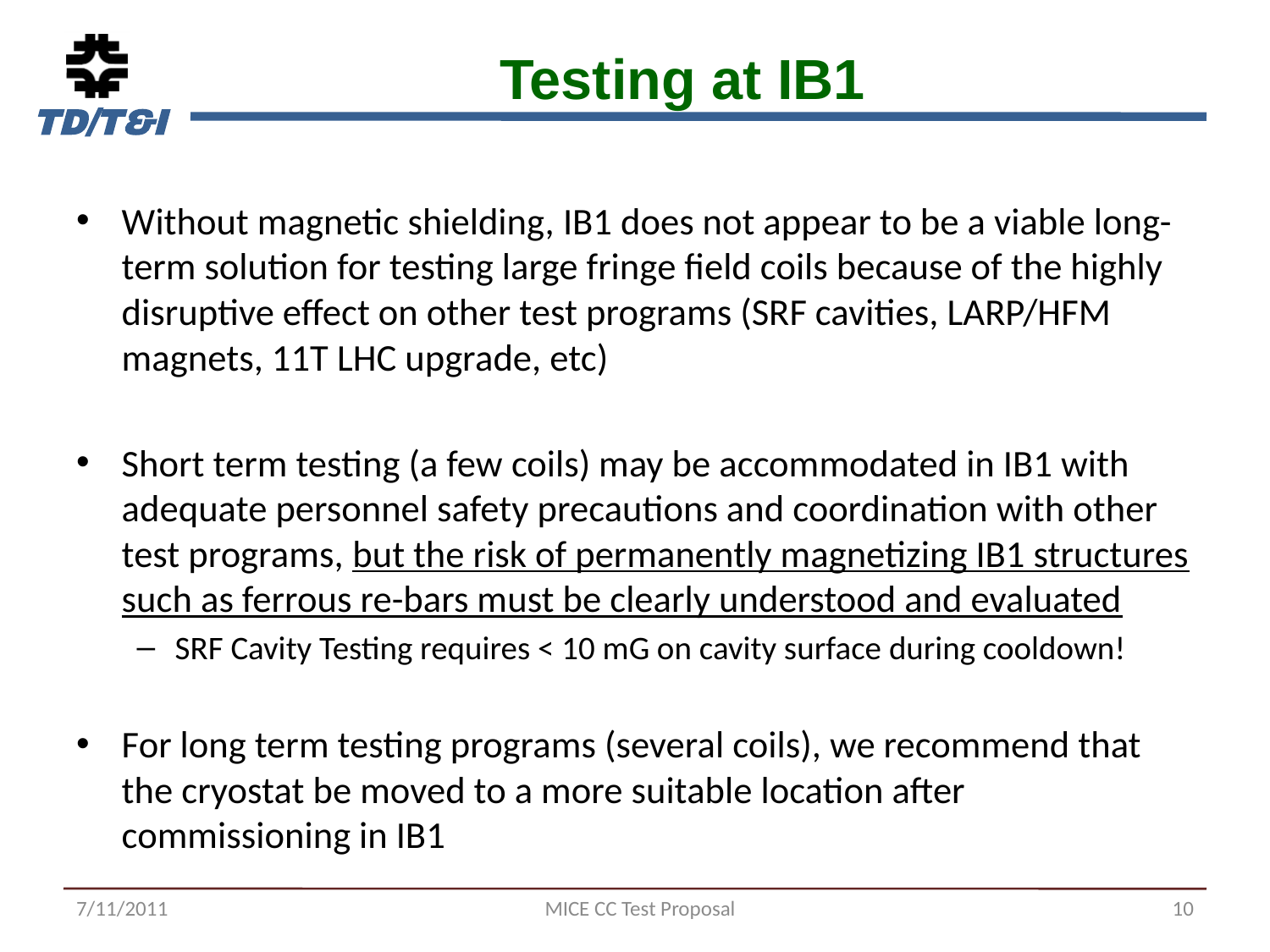

# Testing at IB1
Without magnetic shielding, IB1 does not appear to be a viable long-term solution for testing large fringe field coils because of the highly disruptive effect on other test programs (SRF cavities, LARP/HFM magnets, 11T LHC upgrade, etc)

Short term testing (a few coils) may be accommodated in IB1 with adequate personnel safety precautions and coordination with other test programs, but the risk of permanently magnetizing IB1 structures such as ferrous re-bars must be clearly understood and evaluated
SRF Cavity Testing requires < 10 mG on cavity surface during cooldown!

For long term testing programs (several coils), we recommend that the cryostat be moved to a more suitable location after commissioning in IB1

7/11/2011
MICE CC Test Proposal
10